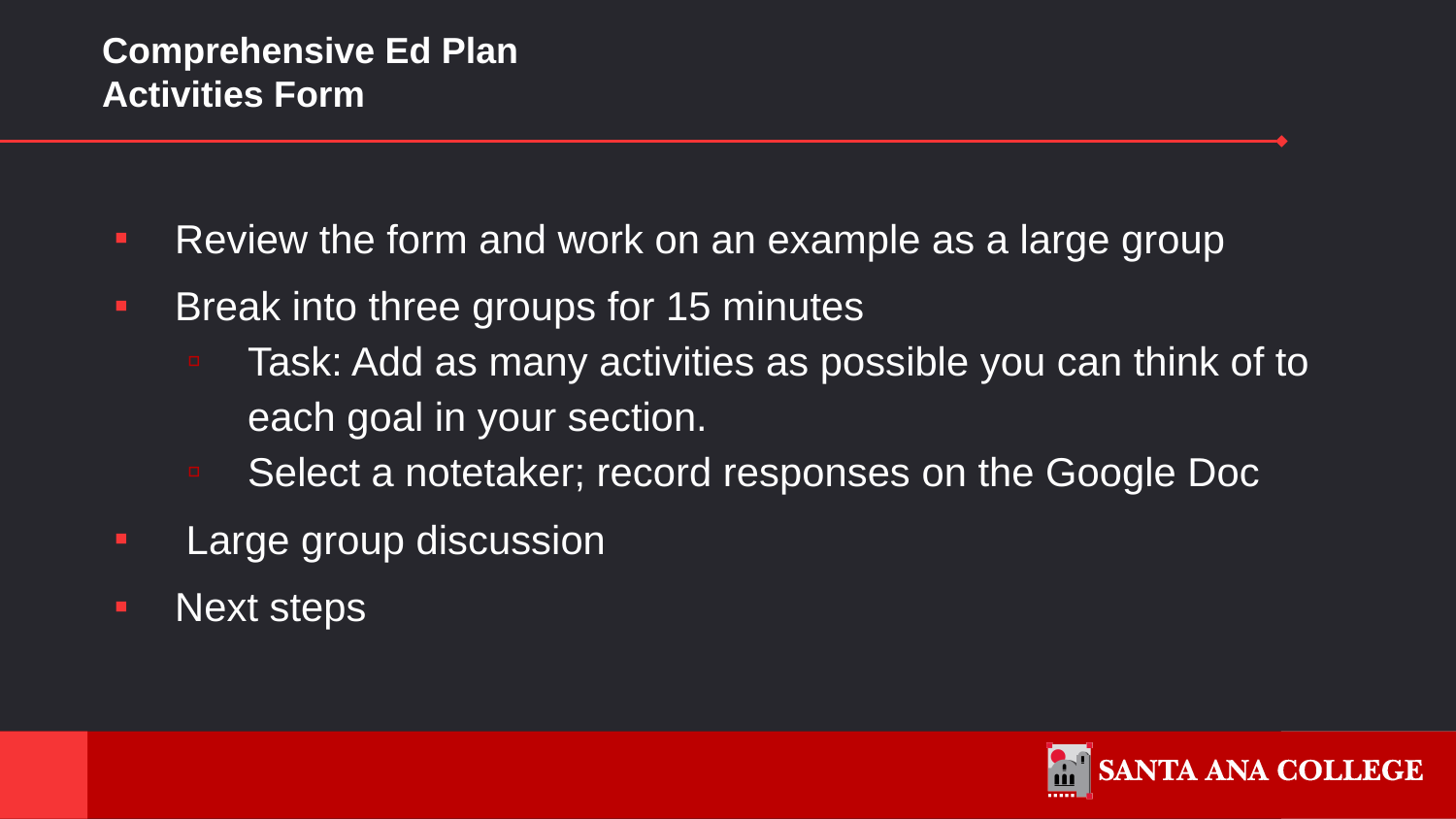

# Comprehensive Ed Plan Activities Form
Review the form and work on an example as a large group
Break into three groups for 15 minutes
Task: Add as many activities as possible you can think of to each goal in your section.
Select a notetaker; record responses on the Google Doc
 Large group discussion
Next steps